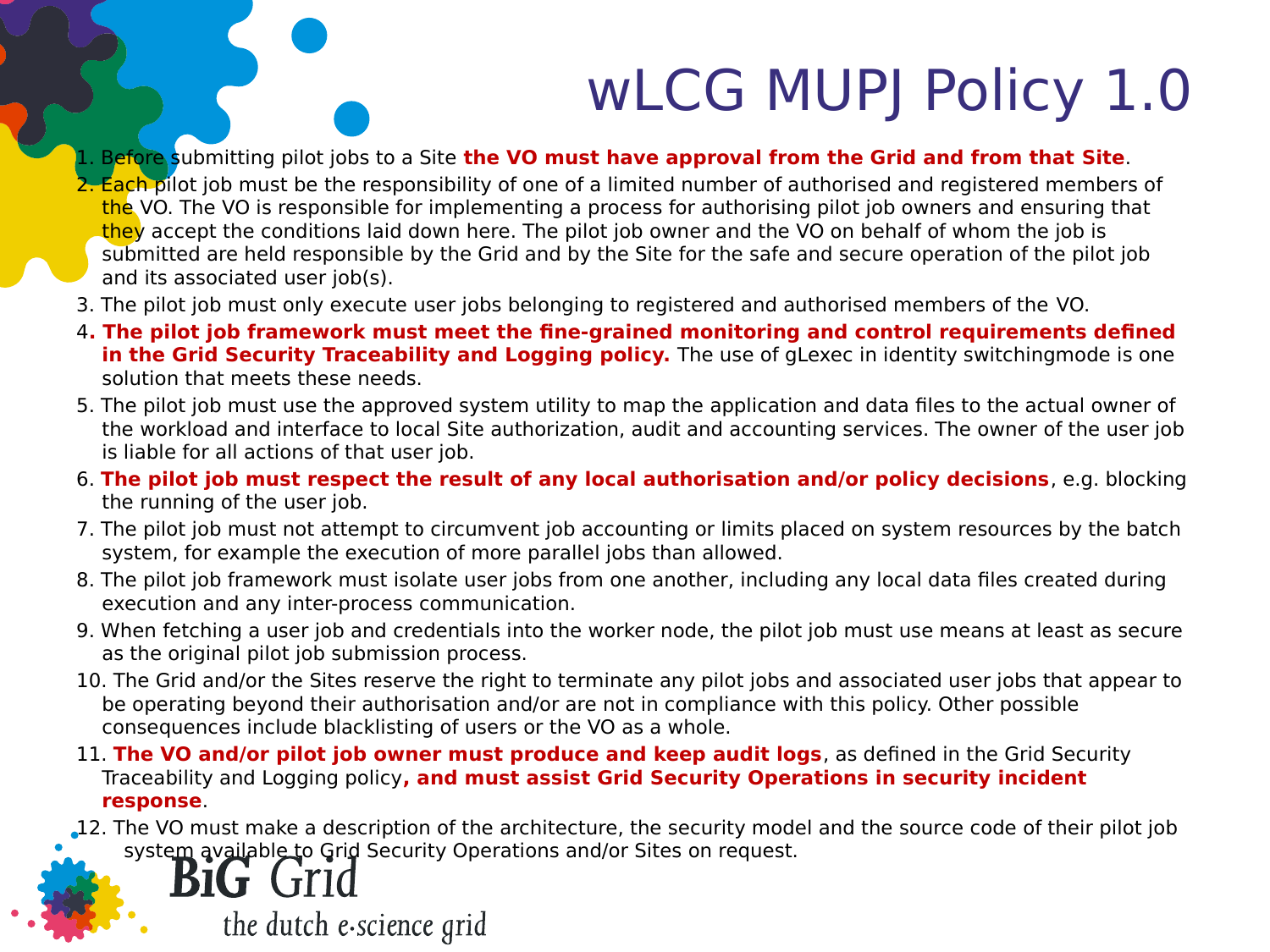

# wLCG MUPJ Policy 1.0
1. Before submitting pilot jobs to a Site the VO must have approval from the Grid and from that Site.
2. Each pilot job must be the responsibility of one of a limited number of authorised and registered members of the VO. The VO is responsible for implementing a process for authorising pilot job owners and ensuring that they accept the conditions laid down here. The pilot job owner and the VO on behalf of whom the job is submitted are held responsible by the Grid and by the Site for the safe and secure operation of the pilot job and its associated user job(s).
3. The pilot job must only execute user jobs belonging to registered and authorised members of the VO.
4. The pilot job framework must meet the fine-grained monitoring and control requirements defined in the Grid Security Traceability and Logging policy. The use of gLexec in identity switchingmode is one solution that meets these needs.
5. The pilot job must use the approved system utility to map the application and data files to the actual owner of the workload and interface to local Site authorization, audit and accounting services. The owner of the user job is liable for all actions of that user job.
6. The pilot job must respect the result of any local authorisation and/or policy decisions, e.g. blocking the running of the user job.
7. The pilot job must not attempt to circumvent job accounting or limits placed on system resources by the batch system, for example the execution of more parallel jobs than allowed.
8. The pilot job framework must isolate user jobs from one another, including any local data files created during execution and any inter-process communication.
9. When fetching a user job and credentials into the worker node, the pilot job must use means at least as secure as the original pilot job submission process.
10. The Grid and/or the Sites reserve the right to terminate any pilot jobs and associated user jobs that appear to be operating beyond their authorisation and/or are not in compliance with this policy. Other possible consequences include blacklisting of users or the VO as a whole.
11. The VO and/or pilot job owner must produce and keep audit logs, as defined in the Grid Security Traceability and Logging policy, and must assist Grid Security Operations in security incident response.
12. The VO must make a description of the architecture, the security model and the source code of their pilot job system available to Grid Security Operations and/or Sites on request.